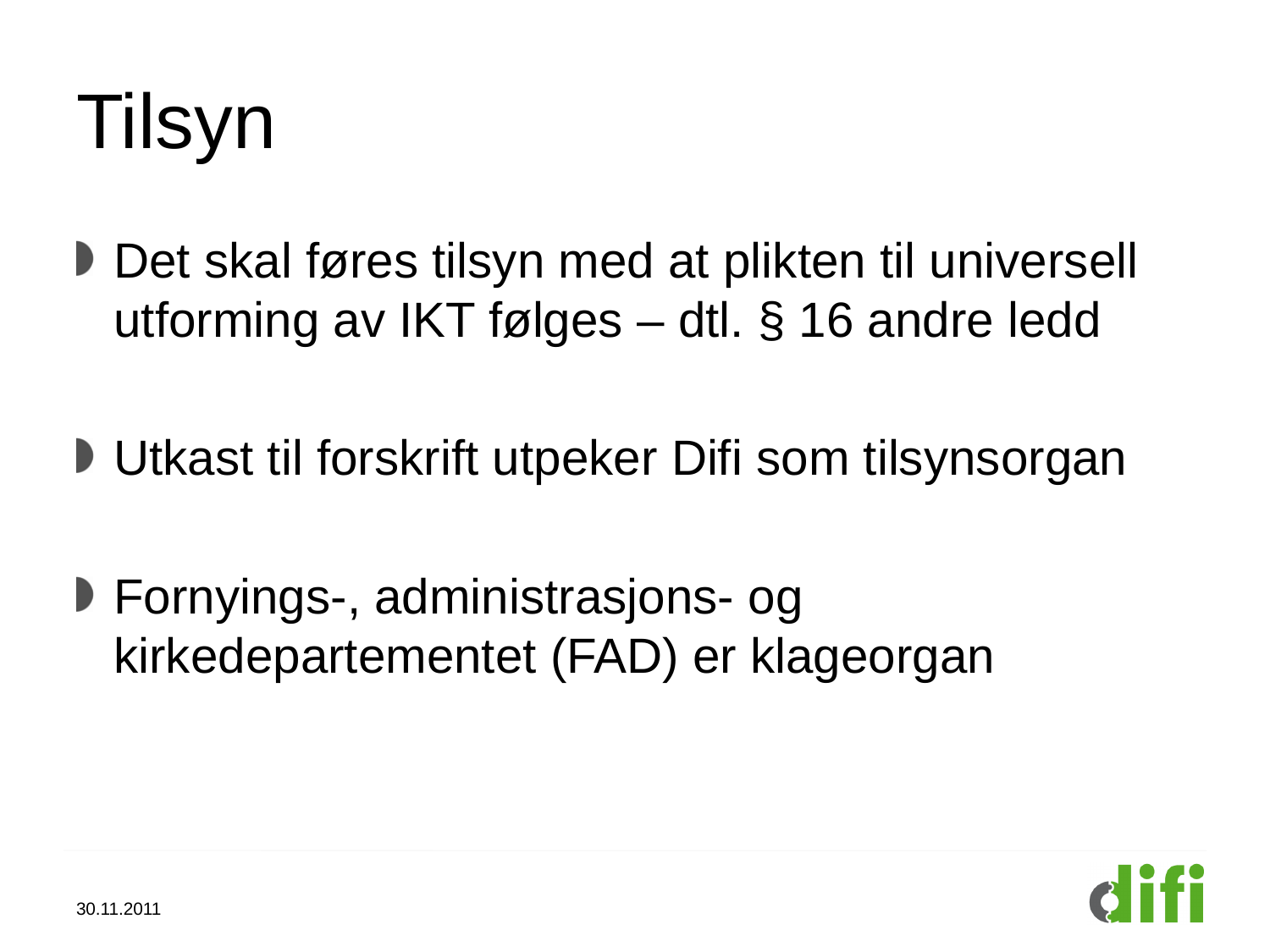

# Tilsyn
Det skal føres tilsyn med at plikten til universell utforming av IKT følges – dtl. § 16 andre ledd

Utkast til forskrift utpeker Difi som tilsynsorgan

Fornyings-, administrasjons- og kirkedepartementet (FAD) er klageorgan
30.11.2011